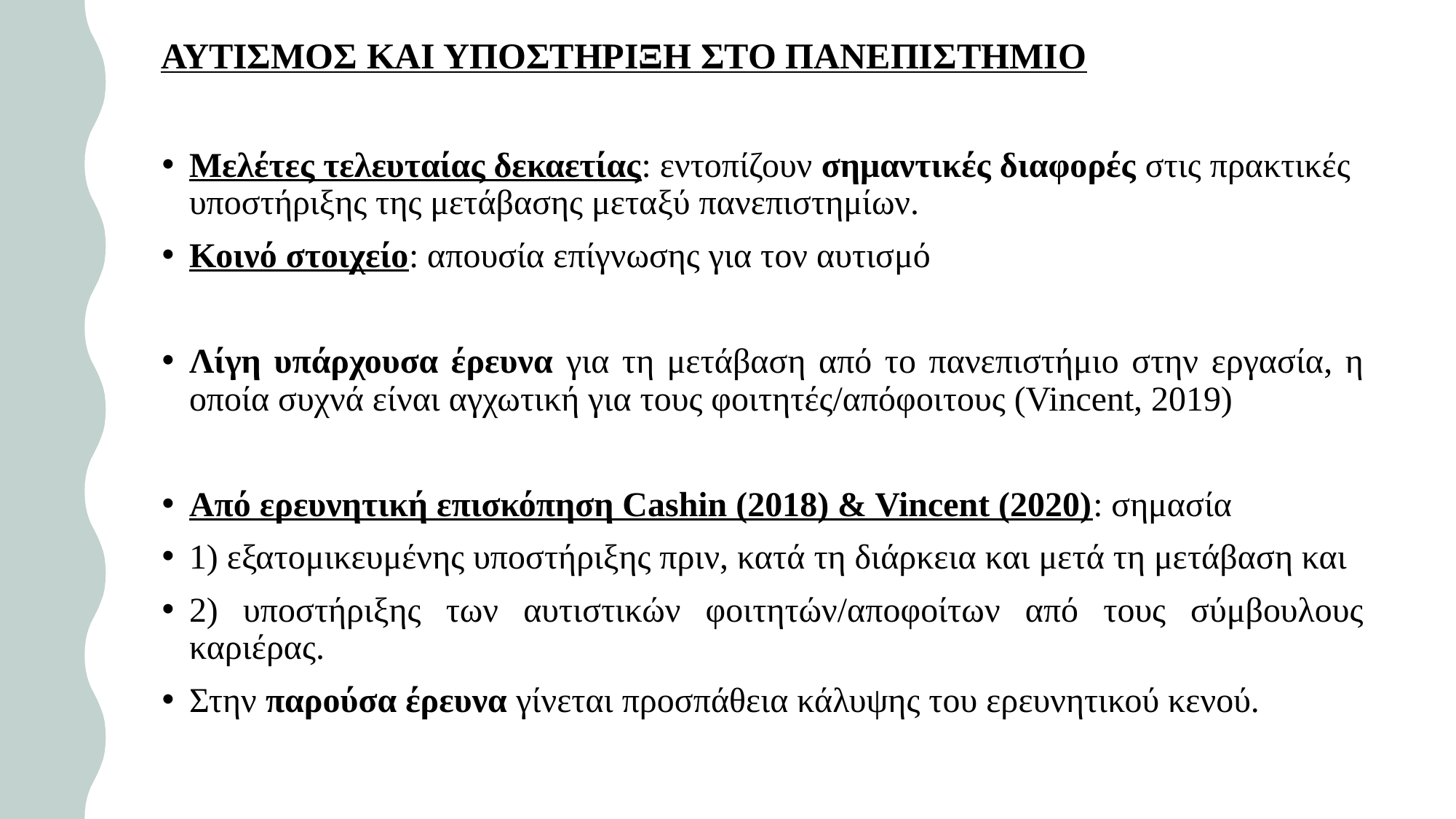

# ΑΥΤΙΣΜΟΣ ΚΑΙ ΥΠΟΣΤΗΡΙΞΗ ΣΤΟ ΠΑΝΕΠΙΣΤΗΜΙΟ

Μελέτες τελευταίας δεκαετίας: εντοπίζουν σημαντικές διαφορές στις πρακτικές υποστήριξης της μετάβασης μεταξύ πανεπιστημίων.
Κοινό στοιχείο: απουσία επίγνωσης για τον αυτισμό

Λίγη υπάρχουσα έρευνα για τη μετάβαση από το πανεπιστήμιο στην εργασία, η οποία συχνά είναι αγχωτική για τους φοιτητές/απόφοιτους (Vincent, 2019)

Από ερευνητική επισκόπηση Cashin (2018) & Vincent (2020): σημασία
1) εξατομικευμένης υποστήριξης πριν, κατά τη διάρκεια και μετά τη μετάβαση και
2) υποστήριξης των αυτιστικών φοιτητών/αποφοίτων από τους σύμβουλους καριέρας.
Στην παρούσα έρευνα γίνεται προσπάθεια κάλυψης του ερευνητικού κενού.